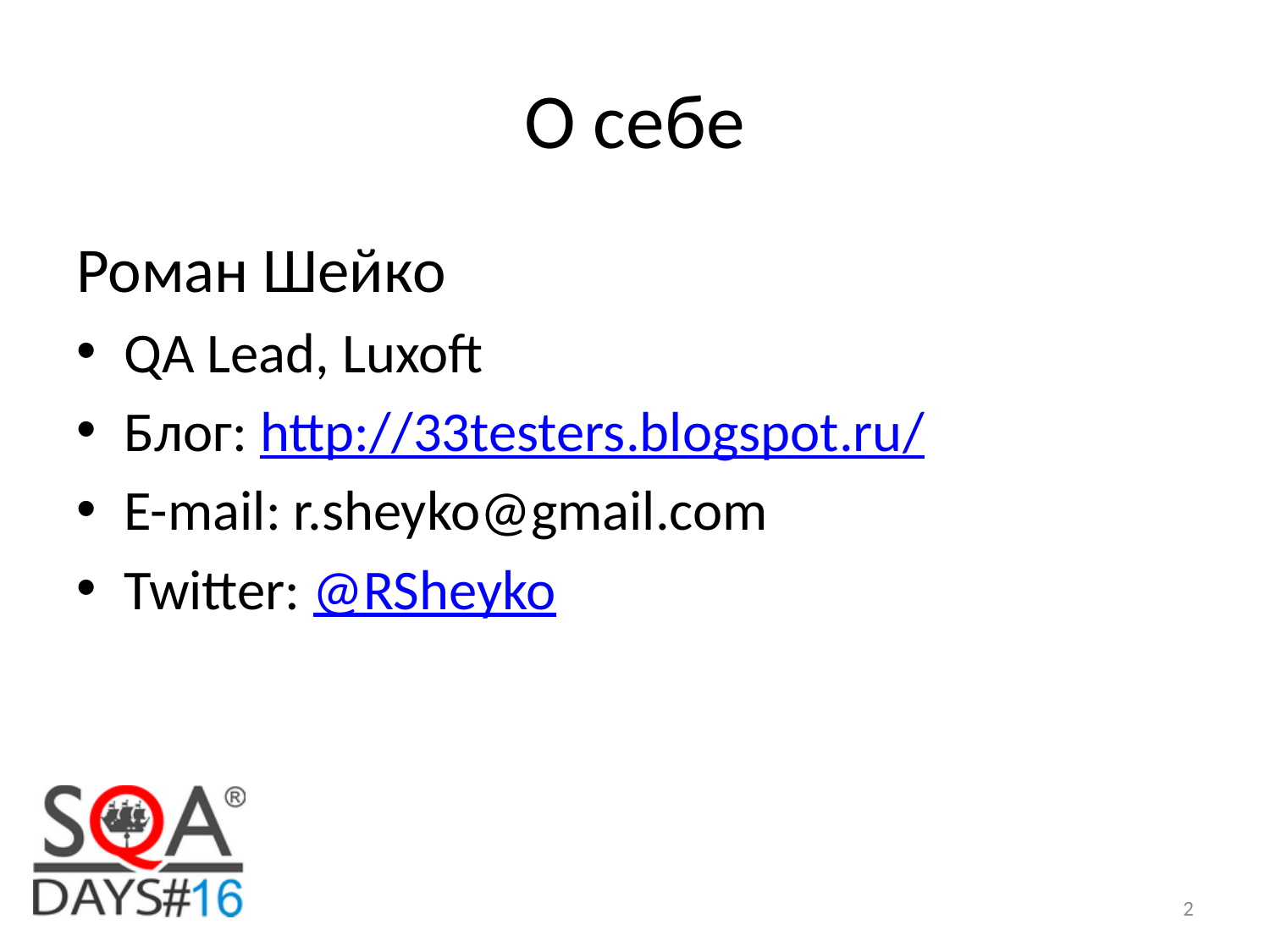

# О себе
Роман Шейко
QA Lead, Luxoft
Блог: http://33testers.blogspot.ru/
E-mail: r.sheyko@gmail.com
Twitter: @RSheyko
2